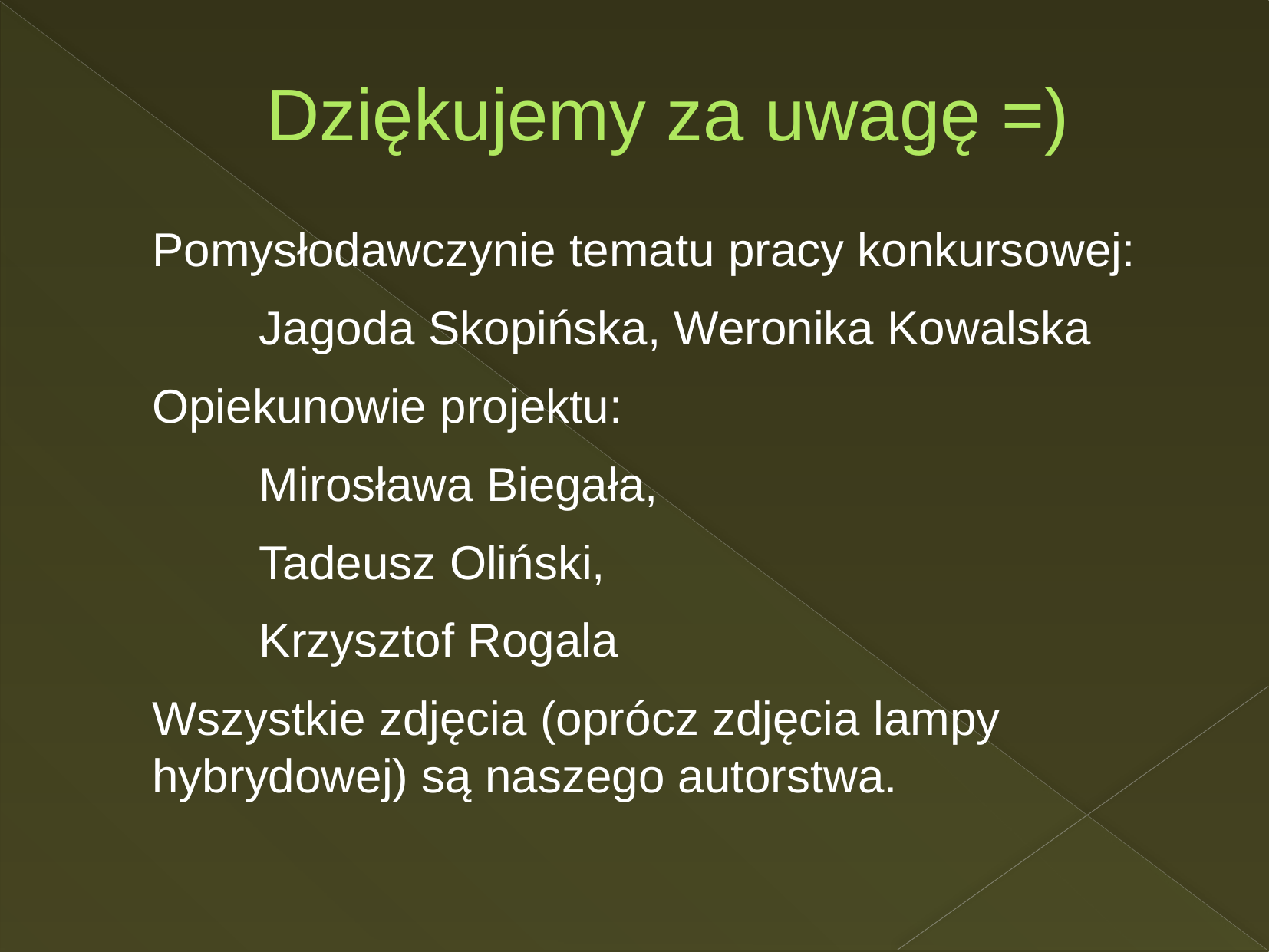

Dziękujemy za uwagę =)
Pomysłodawczynie tematu pracy konkursowej:
	Jagoda Skopińska, Weronika Kowalska
Opiekunowie projektu:
	Mirosława Biegała,
	Tadeusz Oliński,
	Krzysztof Rogala
Wszystkie zdjęcia (oprócz zdjęcia lampy hybrydowej) są naszego autorstwa.